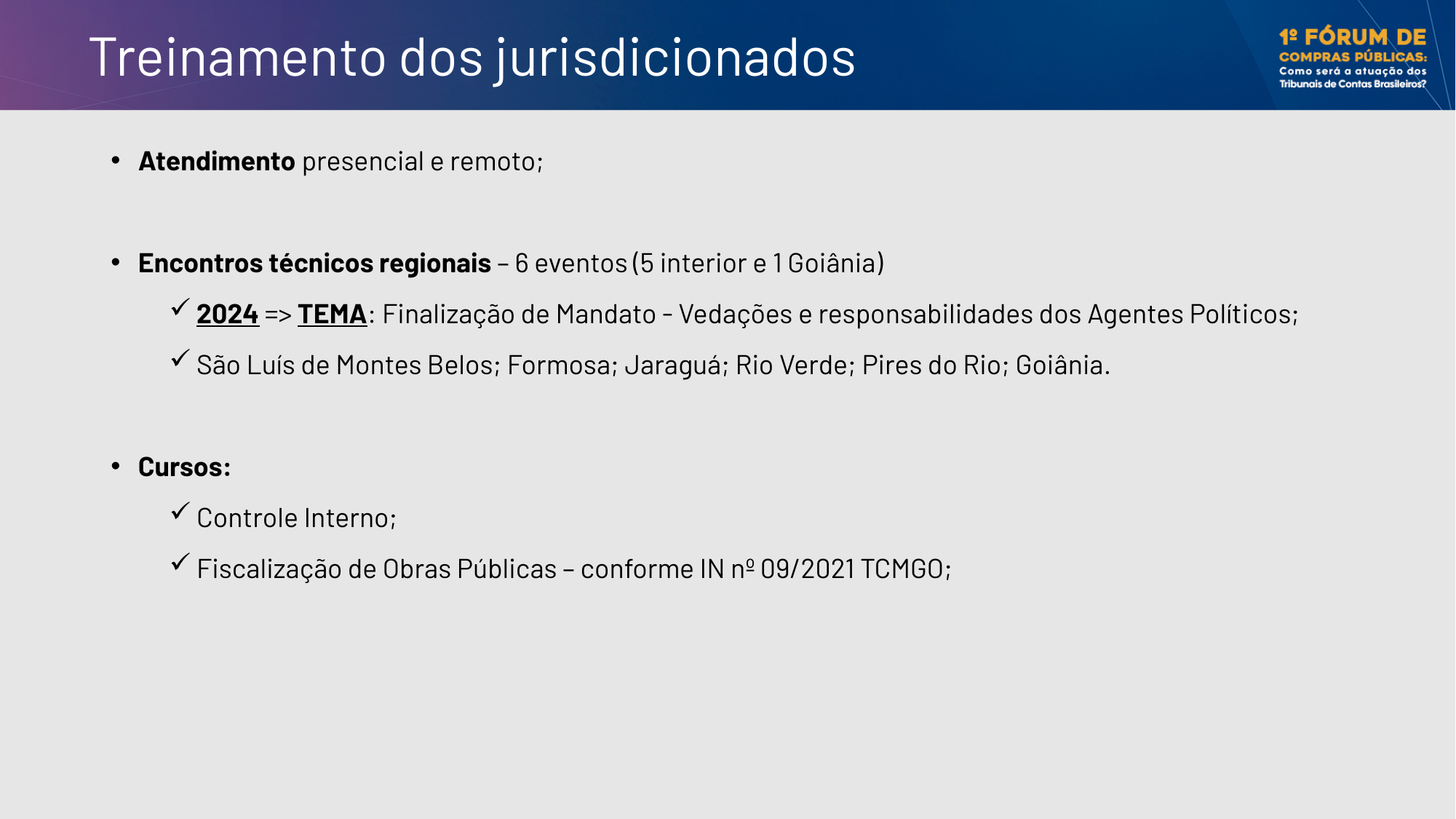

# Treinamento dos jurisdicionados
Atendimento presencial e remoto;

Encontros técnicos regionais – 6 eventos (5 interior e 1 Goiânia)
2024 => TEMA: Finalização de Mandato - Vedações e responsabilidades dos Agentes Políticos;
São Luís de Montes Belos; Formosa; Jaraguá; Rio Verde; Pires do Rio; Goiânia.

Cursos:
Controle Interno;
Fiscalização de Obras Públicas – conforme IN nº 09/2021 TCMGO;